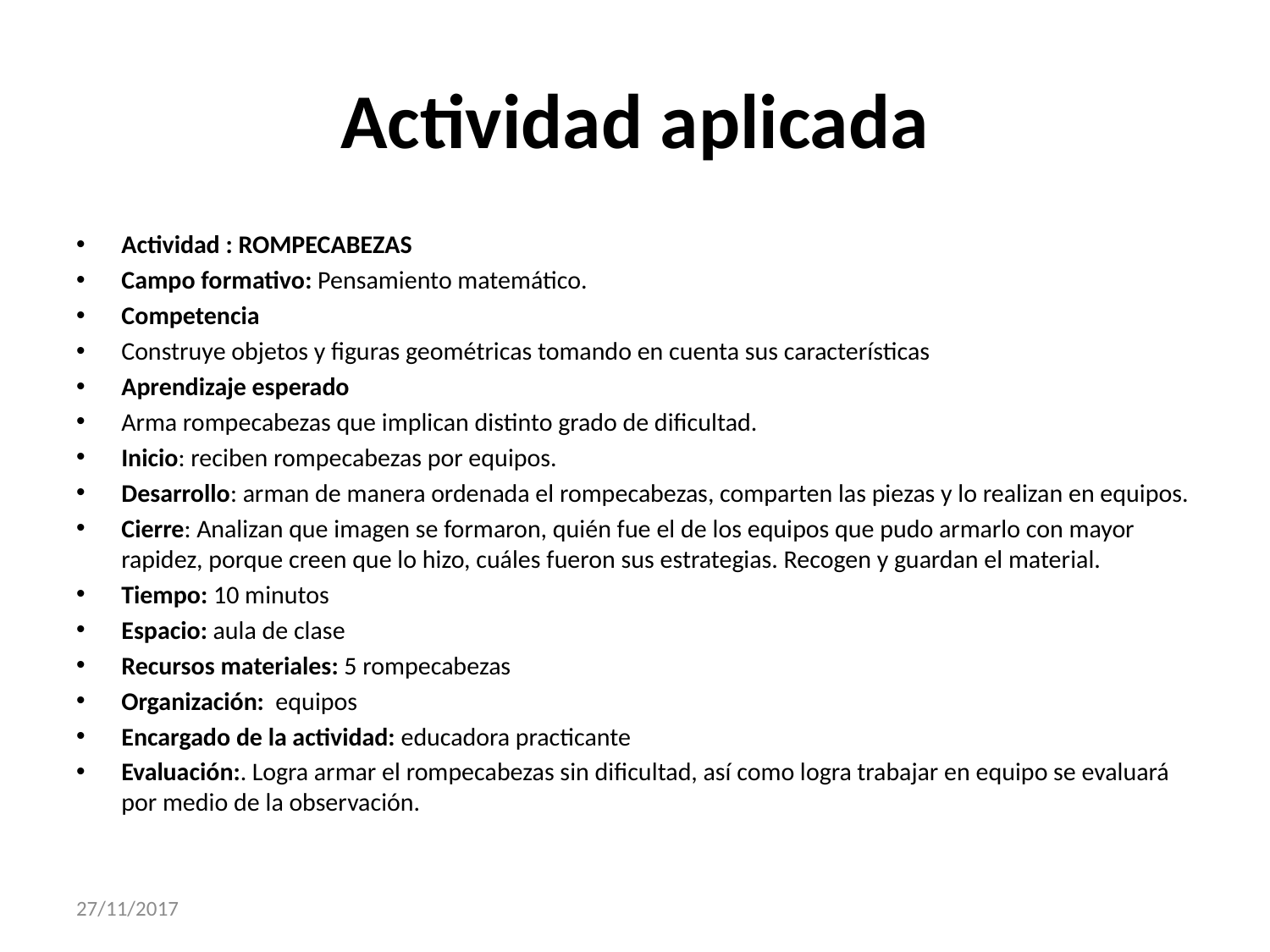

# Actividad aplicada
Actividad : ROMPECABEZAS
Campo formativo: Pensamiento matemático.
Competencia
Construye objetos y figuras geométricas tomando en cuenta sus características
Aprendizaje esperado
Arma rompecabezas que implican distinto grado de dificultad.
Inicio: reciben rompecabezas por equipos.
Desarrollo: arman de manera ordenada el rompecabezas, comparten las piezas y lo realizan en equipos.
Cierre: Analizan que imagen se formaron, quién fue el de los equipos que pudo armarlo con mayor rapidez, porque creen que lo hizo, cuáles fueron sus estrategias. Recogen y guardan el material.
Tiempo: 10 minutos
Espacio: aula de clase
Recursos materiales: 5 rompecabezas
Organización:  equipos
Encargado de la actividad: educadora practicante
Evaluación:. Logra armar el rompecabezas sin dificultad, así como logra trabajar en equipo se evaluará por medio de la observación.

27/11/2017